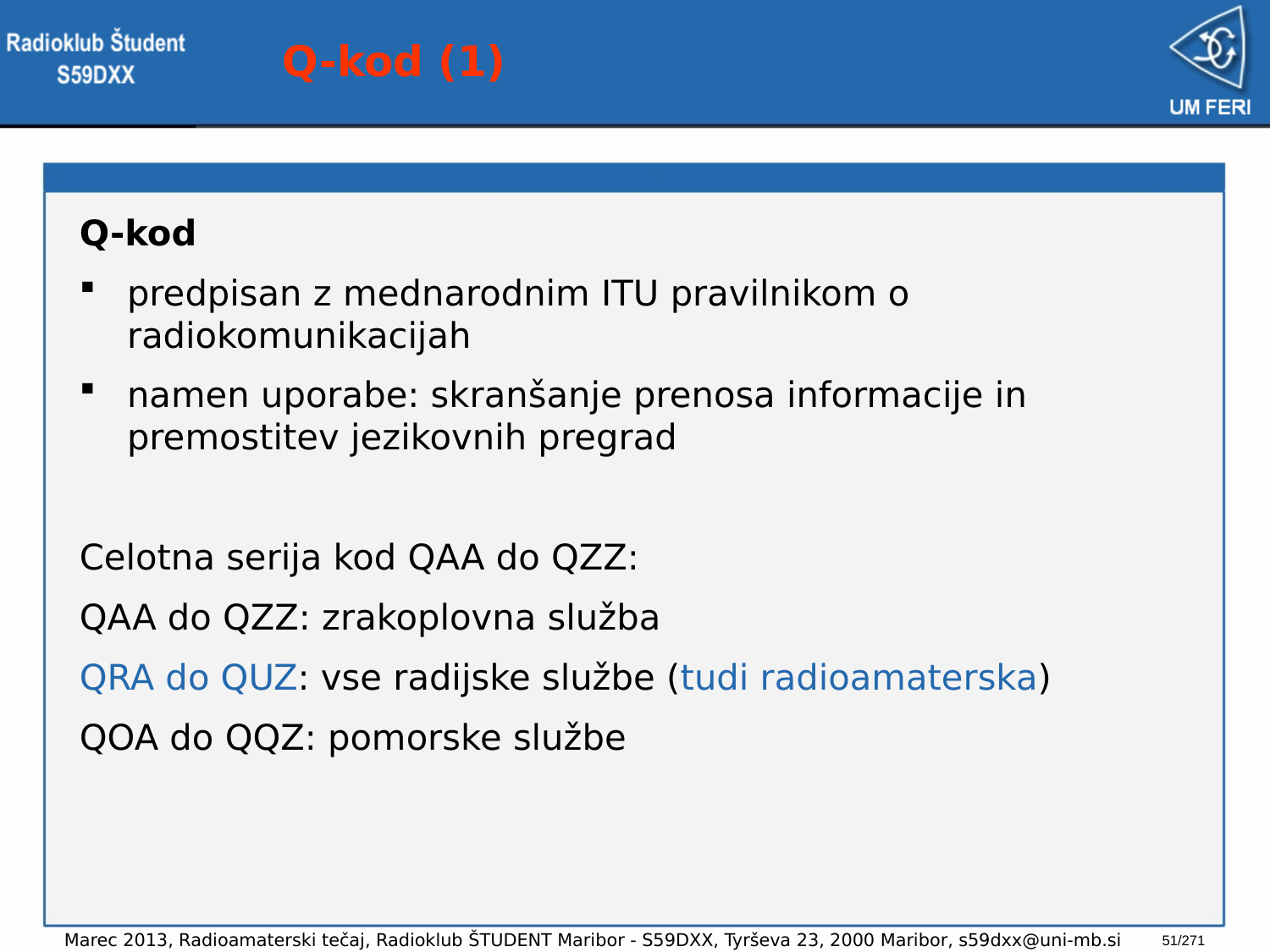

# Q-kod (1)
Q-kod
predpisan z mednarodnim ITU pravilnikom o  radiokomunikacijah
namen uporabe: skranšanje prenosa informacije in premostitev jezikovnih pregrad

Celotna serija kod QAA do QZZ:
QAA do QZZ: zrakoplovna služba
QRA do QUZ: vse radijske službe (tudi radioamaterska)
QOA do QQZ: pomorske službe